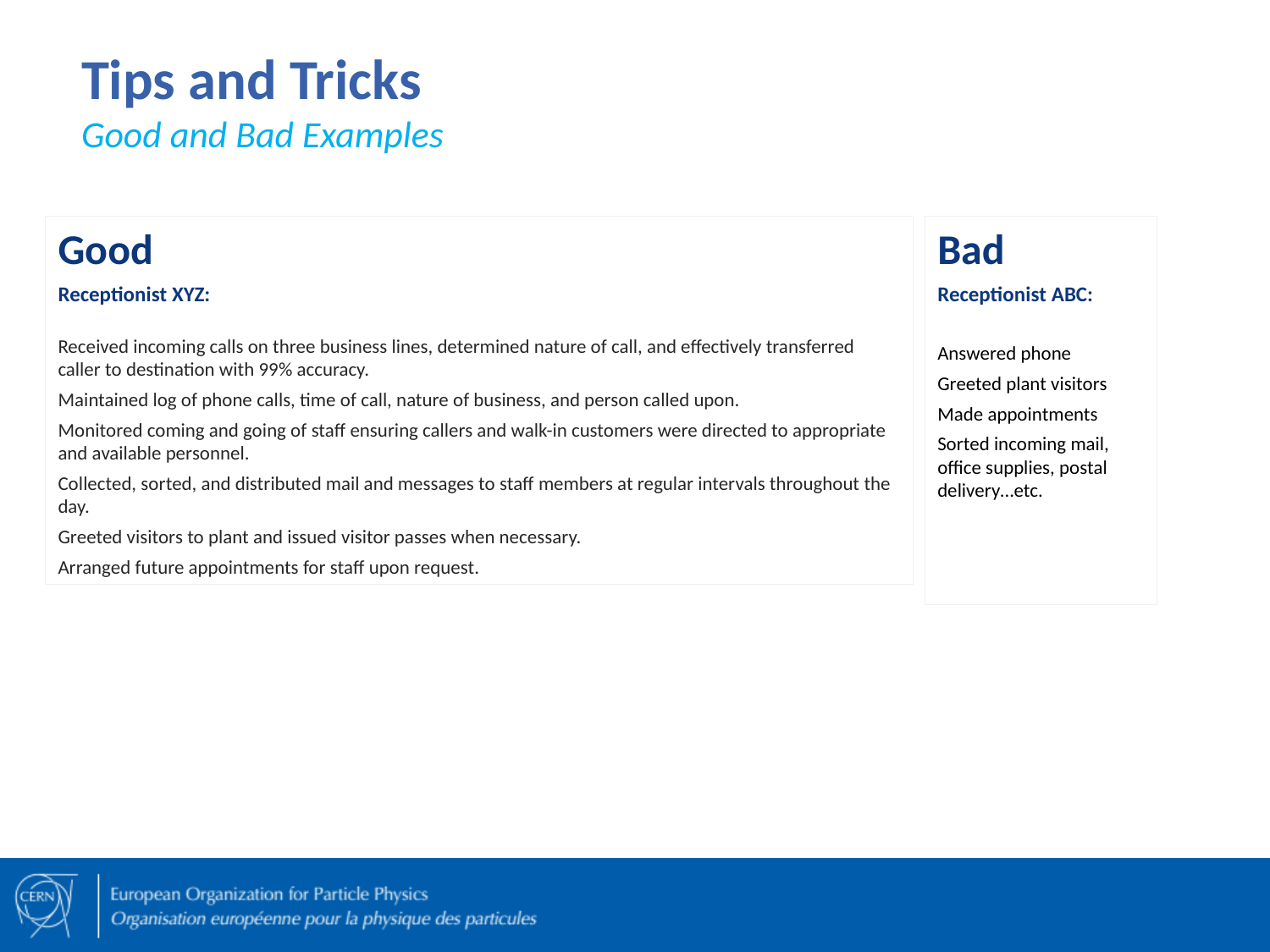

# Tips and Tricks Good and Bad Examples
Good
Receptionist XYZ:

Received incoming calls on three business lines, determined nature of call, and effectively transferred caller to destination with 99% accuracy.
Maintained log of phone calls, time of call, nature of business, and person called upon.
Monitored coming and going of staff ensuring callers and walk-in customers were directed to appropriate and available personnel.
Collected, sorted, and distributed mail and messages to staff members at regular intervals throughout the day.
Greeted visitors to plant and issued visitor passes when necessary.
Arranged future appointments for staff upon request.
Bad
Receptionist ABC:

Answered phone
Greeted plant visitors
Made appointments
Sorted incoming mail, office supplies, postal delivery…etc.